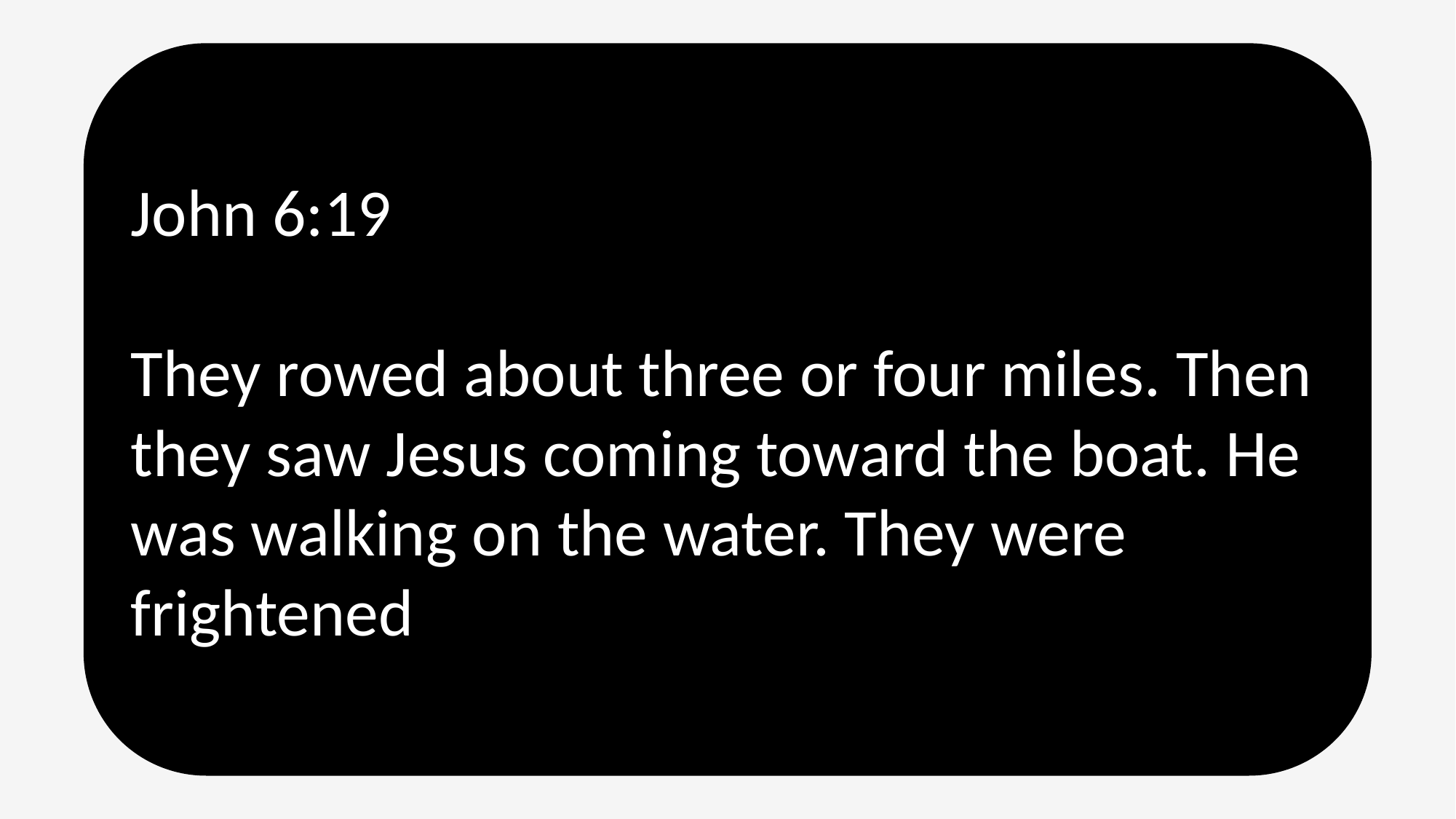

John 6:19

They rowed about three or four miles. Then they saw Jesus coming toward the boat. He was walking on the water. They were frightened